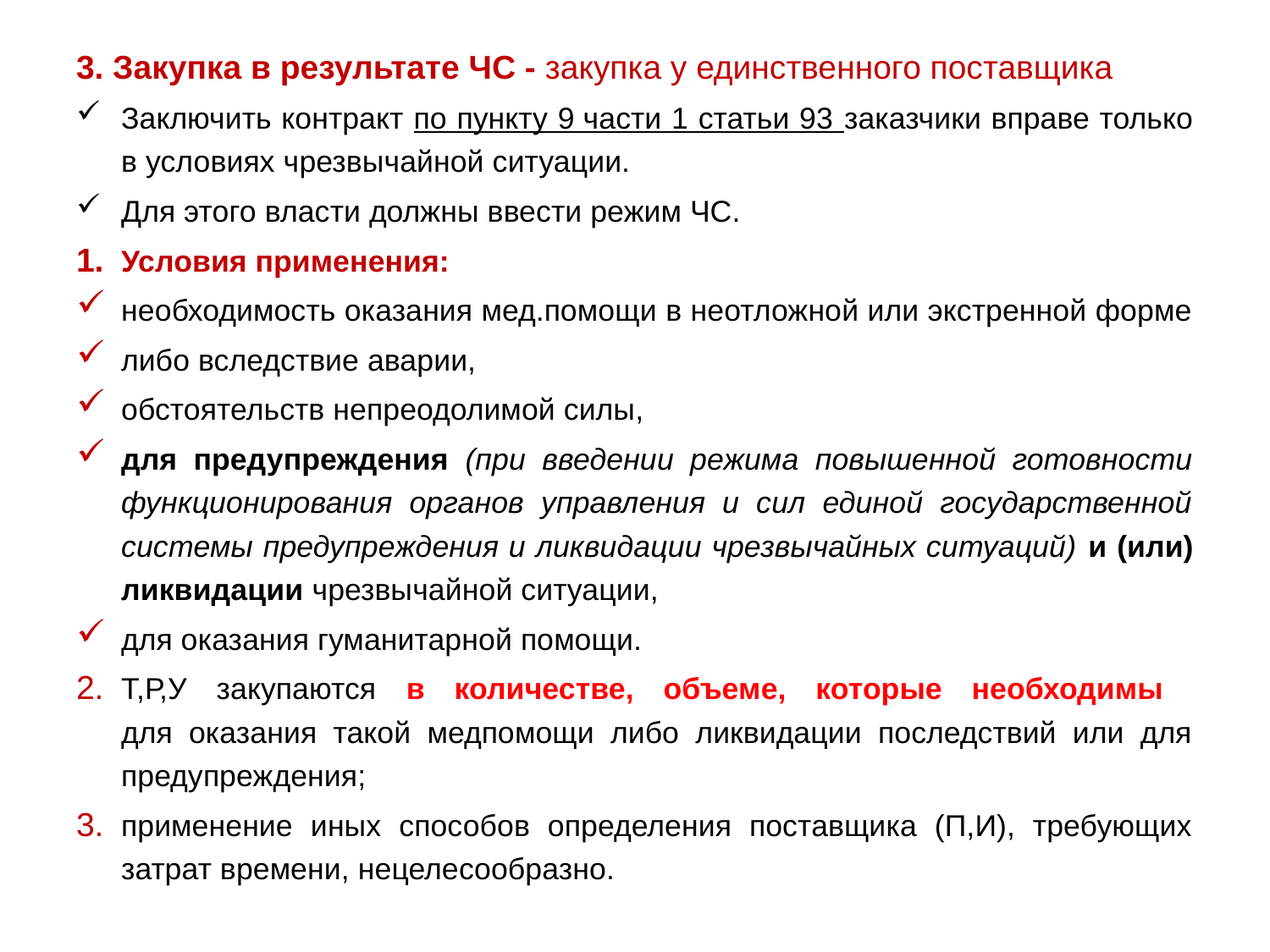

3. Закупка в результате ЧС - закупка у единственного поставщика
Заключить контракт по пункту 9 части 1 статьи 93 заказчики вправе только в условиях чрезвычайной ситуации.
Для этого власти должны ввести режим ЧС.
Условия применения:
необходимость оказания мед.помощи в неотложной или экстренной форме
либо вследствие аварии,
обстоятельств непреодолимой силы,
для предупреждения (при введении режима повышенной готовности функционирования органов управления и сил единой государственной системы предупреждения и ликвидации чрезвычайных ситуаций) и (или) ликвидации чрезвычайной ситуации,
для оказания гуманитарной помощи.
Т,Р,У закупаются в количестве, объеме, которые необходимы
для оказания такой медпомощи либо ликвидации последствий или для предупреждения;
применение иных способов определения поставщика (П,И), требующих затрат времени, нецелесообразно.